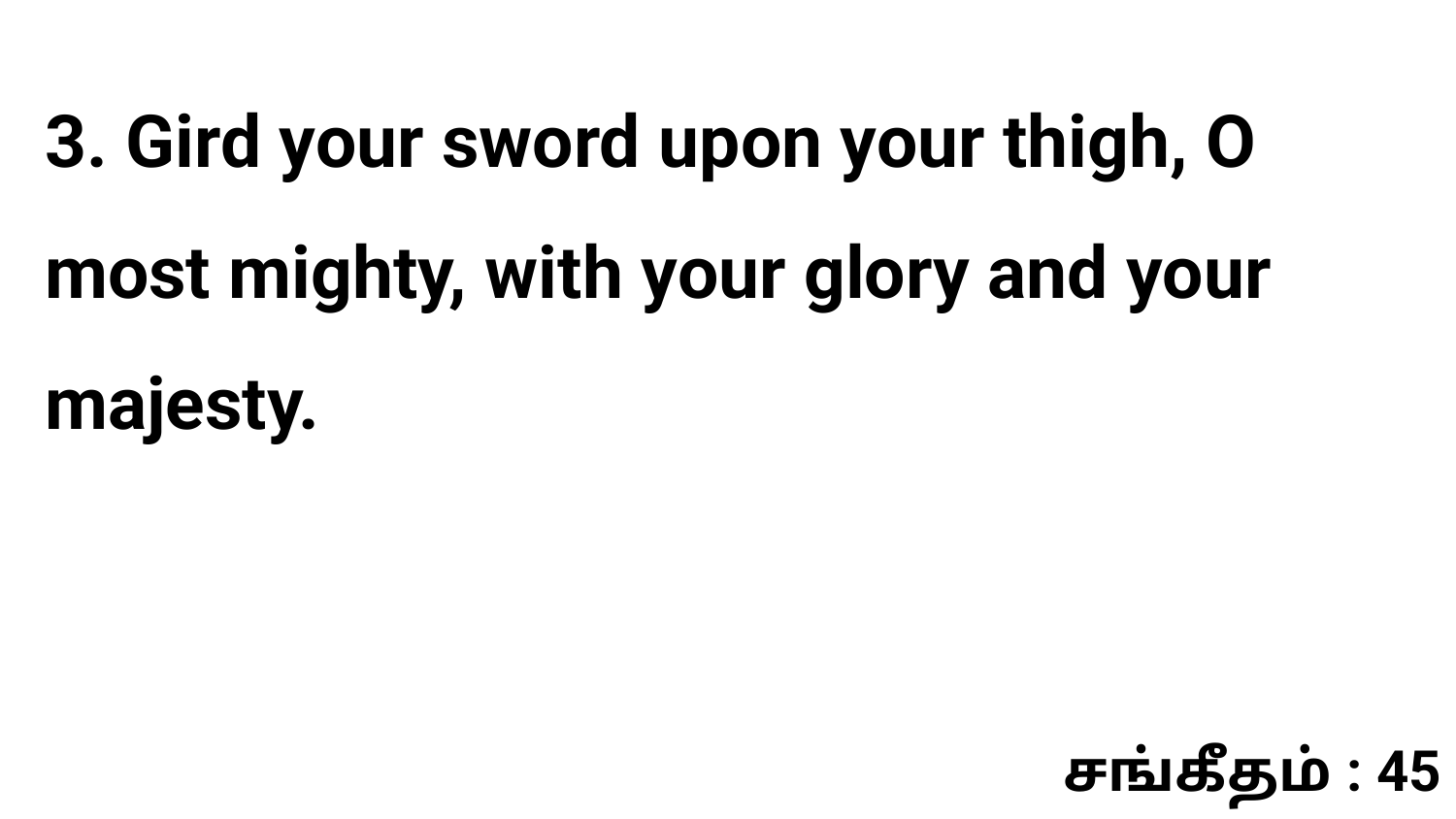

3. Gird your sword upon your thigh, O most mighty, with your glory and your majesty.
சங்கீதம் : 45